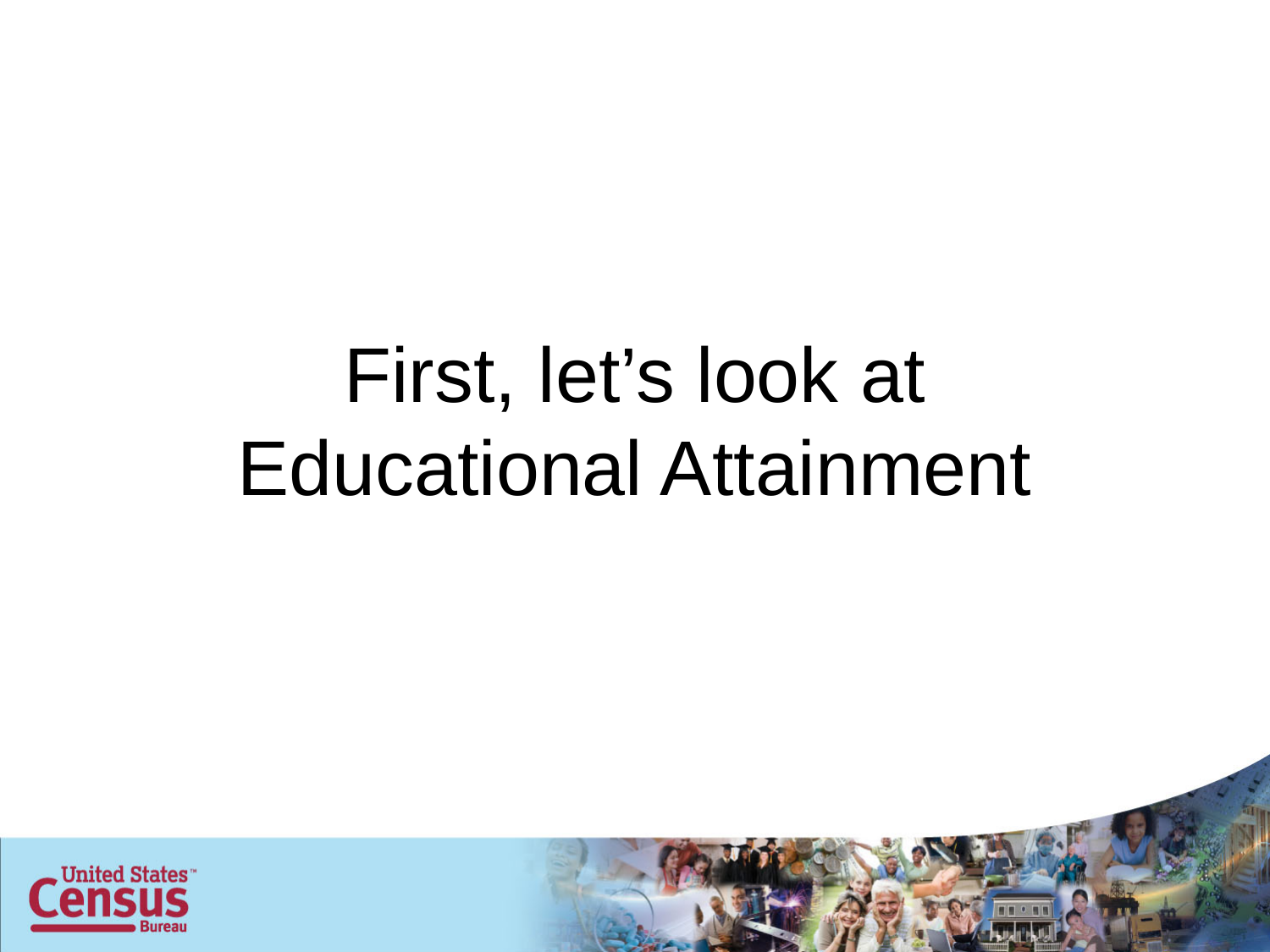

# First, let’s look at Educational Attainment